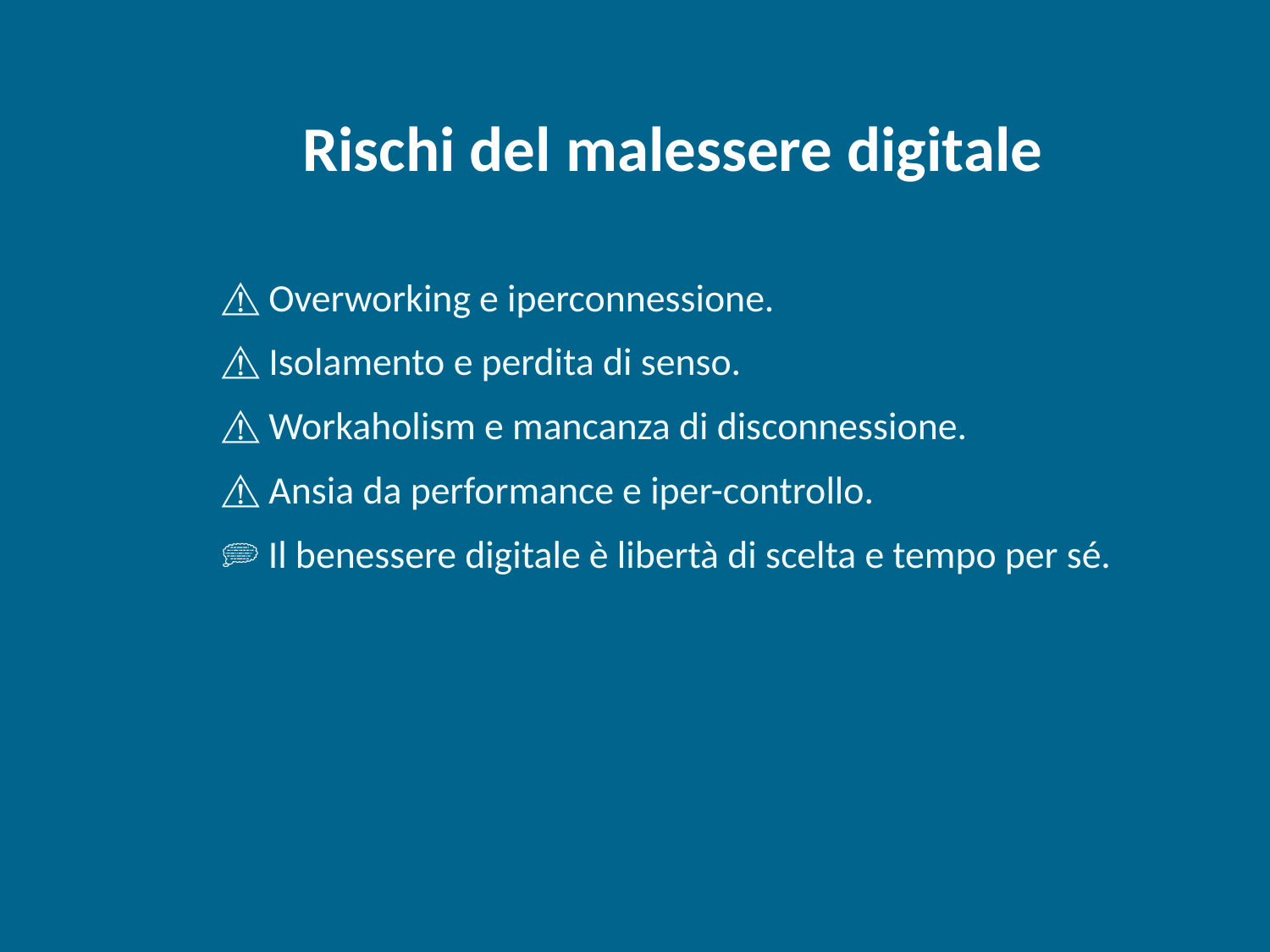

Rischi del malessere digitale

⚠️ Overworking e iperconnessione.
⚠️ Isolamento e perdita di senso.
⚠️ Workaholism e mancanza di disconnessione.
⚠️ Ansia da performance e iper-controllo.
💭 Il benessere digitale è libertà di scelta e tempo per sé.